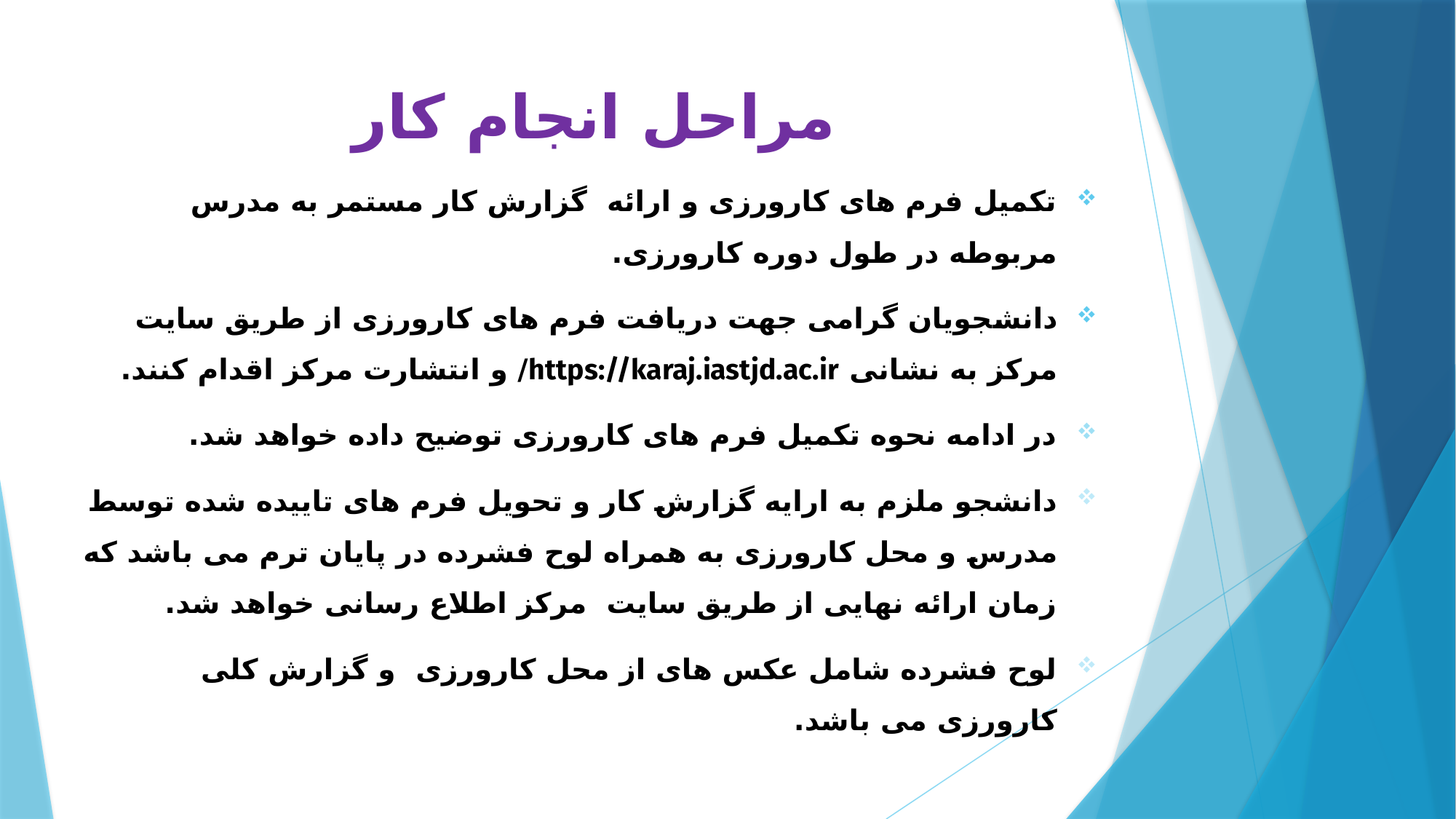

# مراحل انجام کار
تکمیل فرم های کارورزی و ارائه  گزارش کار مستمر به مدرس مربوطه در طول دوره کارورزی.
دانشجویان گرامی جهت دریافت فرم های کارورزی از طریق سایت مرکز به نشانی https://karaj.iastjd.ac.ir/ و انتشارت مرکز اقدام کنند.
در ادامه نحوه تکمیل فرم های کارورزی توضیح داده خواهد شد.
دانشجو ملزم به ارایه گزارش کار و تحویل فرم های تاییده شده توسط مدرس و محل کارورزی به همراه لوح فشرده در پایان ترم می باشد که زمان ارائه نهایی از طریق سایت  مرکز اطلاع رسانی خواهد شد.
لوح فشرده شامل عکس های از محل کارورزی  و گزارش کلی کارورزی می باشد.